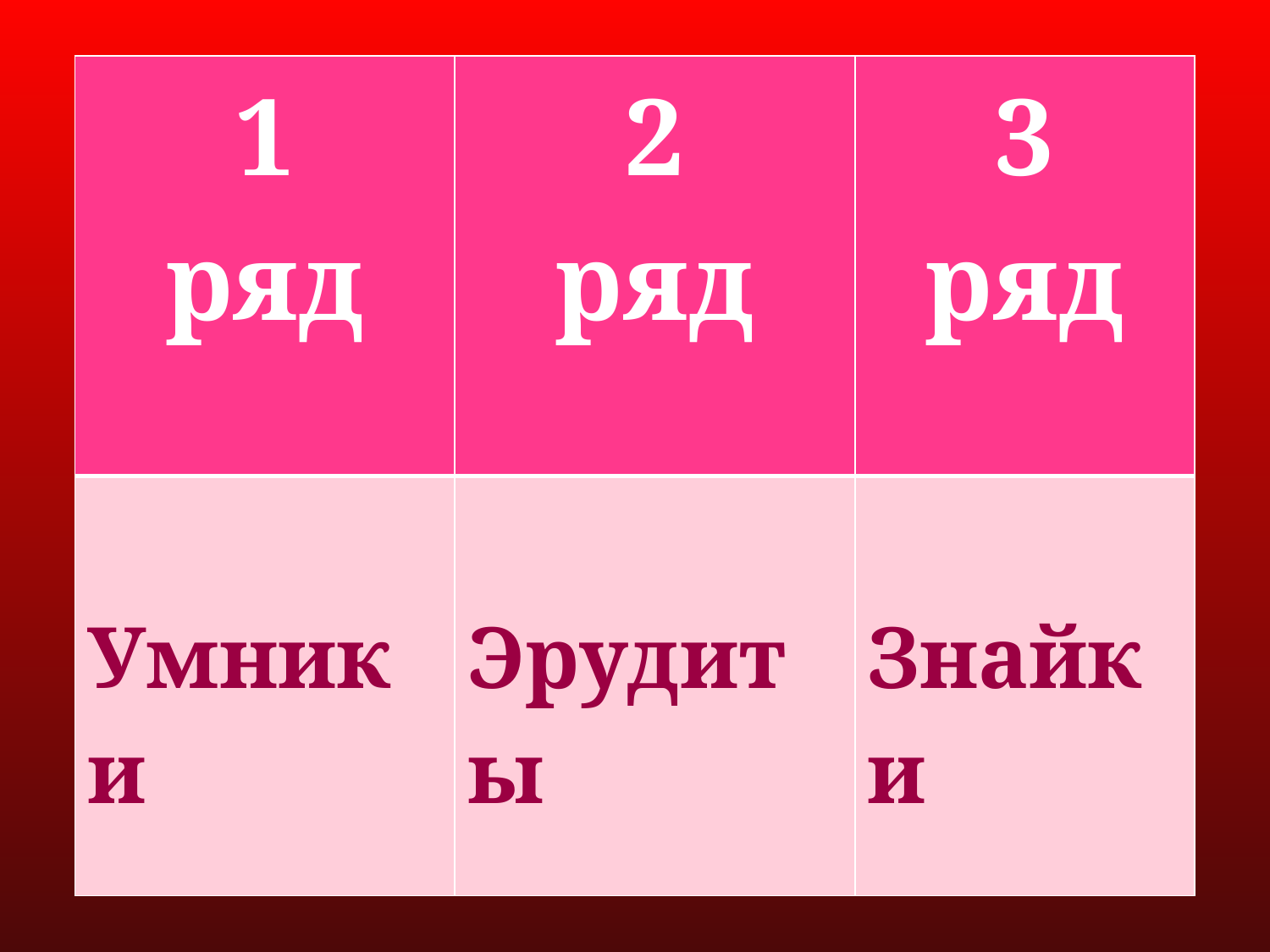

| 1 ряд | 2 ряд | 3 ряд |
| --- | --- | --- |
| Умники | Эрудиты | Знайки |